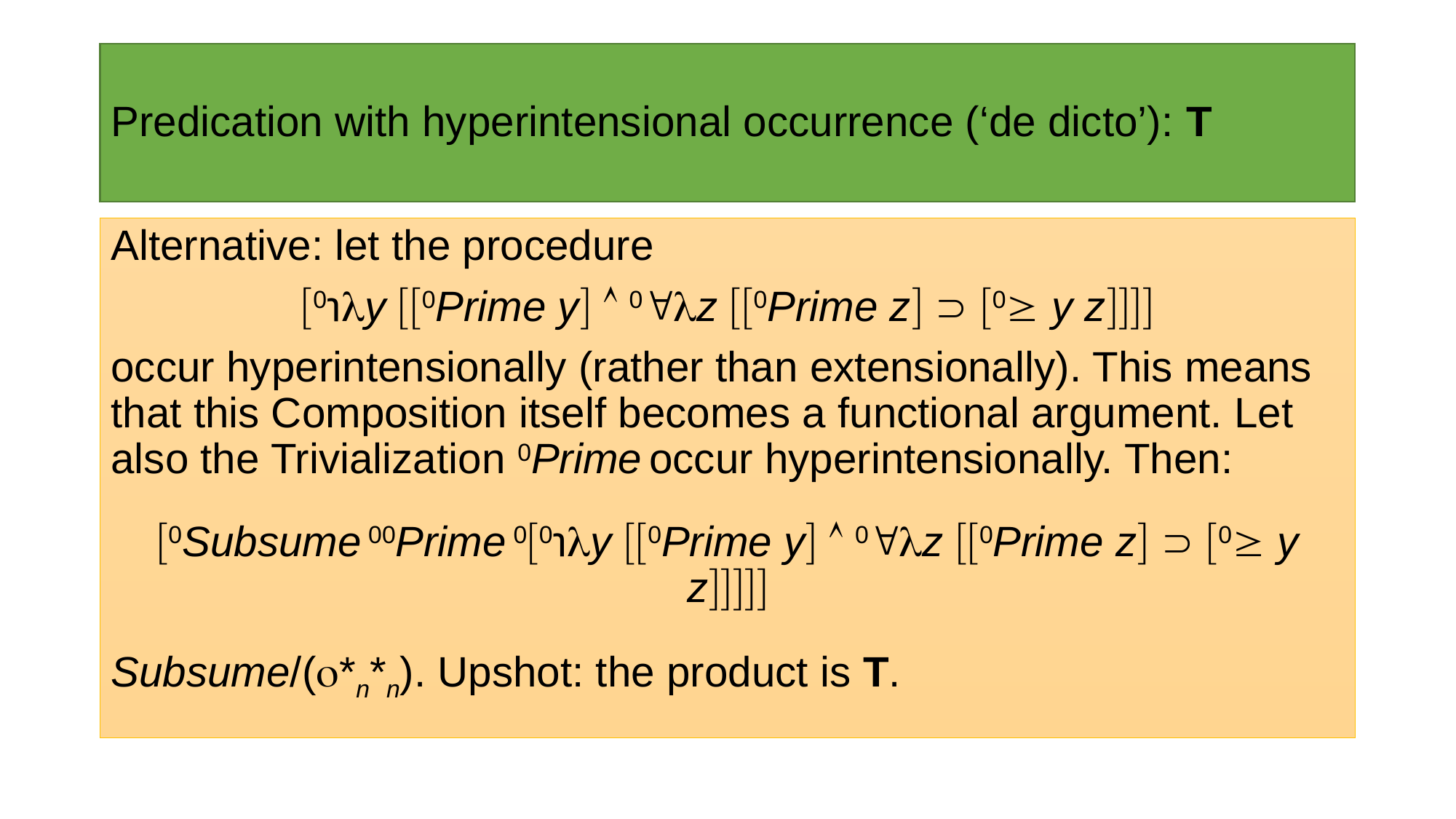

# Predication with hyperintensional occurrence (‘de dicto’): T
Alternative: let the procedure
[0℩λy [[0Prime y] ∧ 0∀λz [[0Prime z] ⊃ [0≥ y z]]]]
occur hyperintensionally (rather than extensionally). This means that this Composition itself becomes a functional argument. Let also the Trivialization 0Prime occur hyperintensionally. Then:

[0Subsume 00Prime 0[0℩λy [[0Prime y] ∧ 0∀λz [[0Prime z] ⊃ [0≥ y z]]]]]

Subsume/(ο*n*n). Upshot: the product is T.